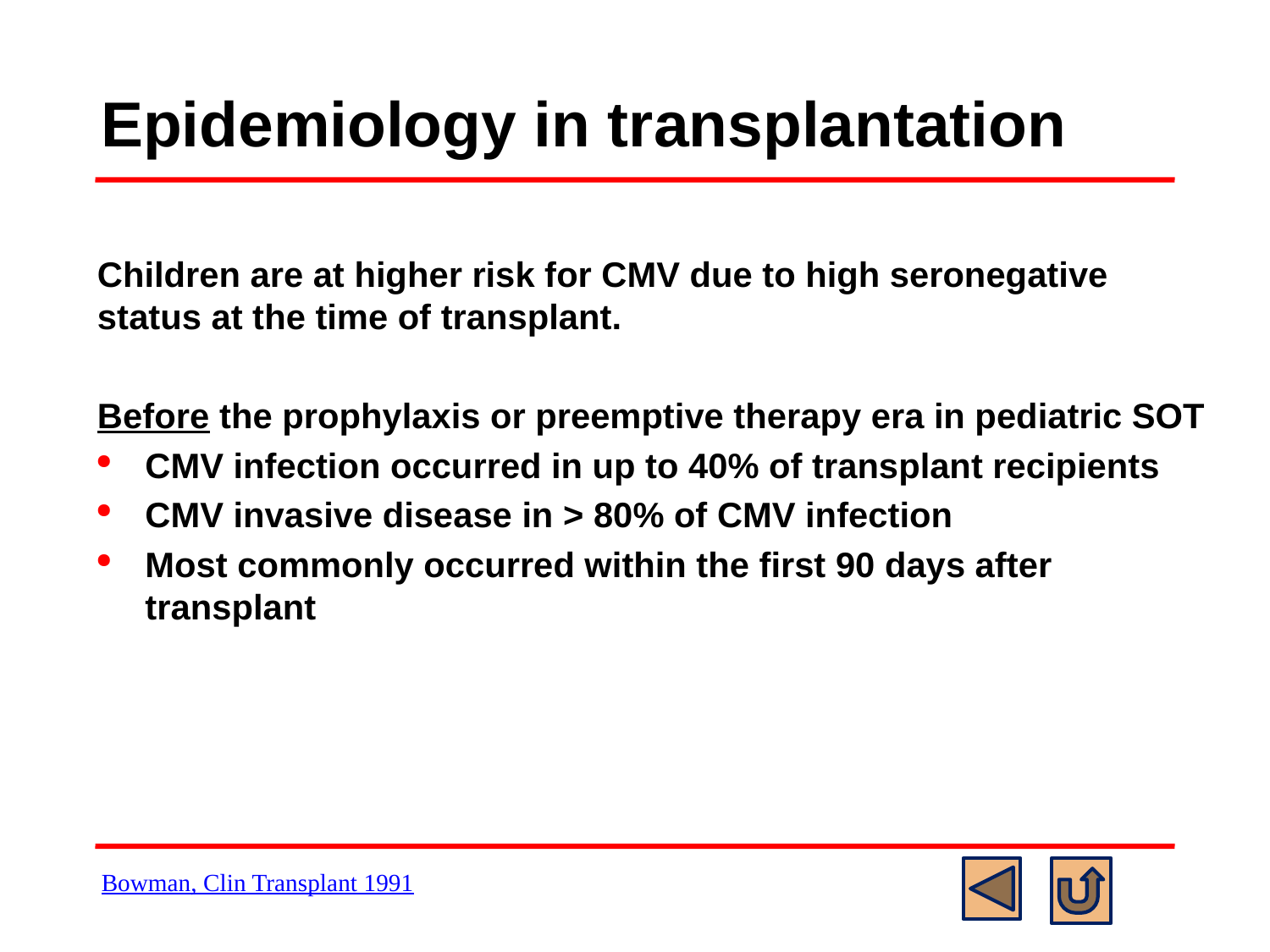

# Epidemiology in transplantation
Children are at higher risk for CMV due to high seronegative status at the time of transplant.

Before the prophylaxis or preemptive therapy era in pediatric SOT
CMV infection occurred in up to 40% of transplant recipients
CMV invasive disease in > 80% of CMV infection
Most commonly occurred within the first 90 days after transplant

Bowman, Clin Transplant 1991